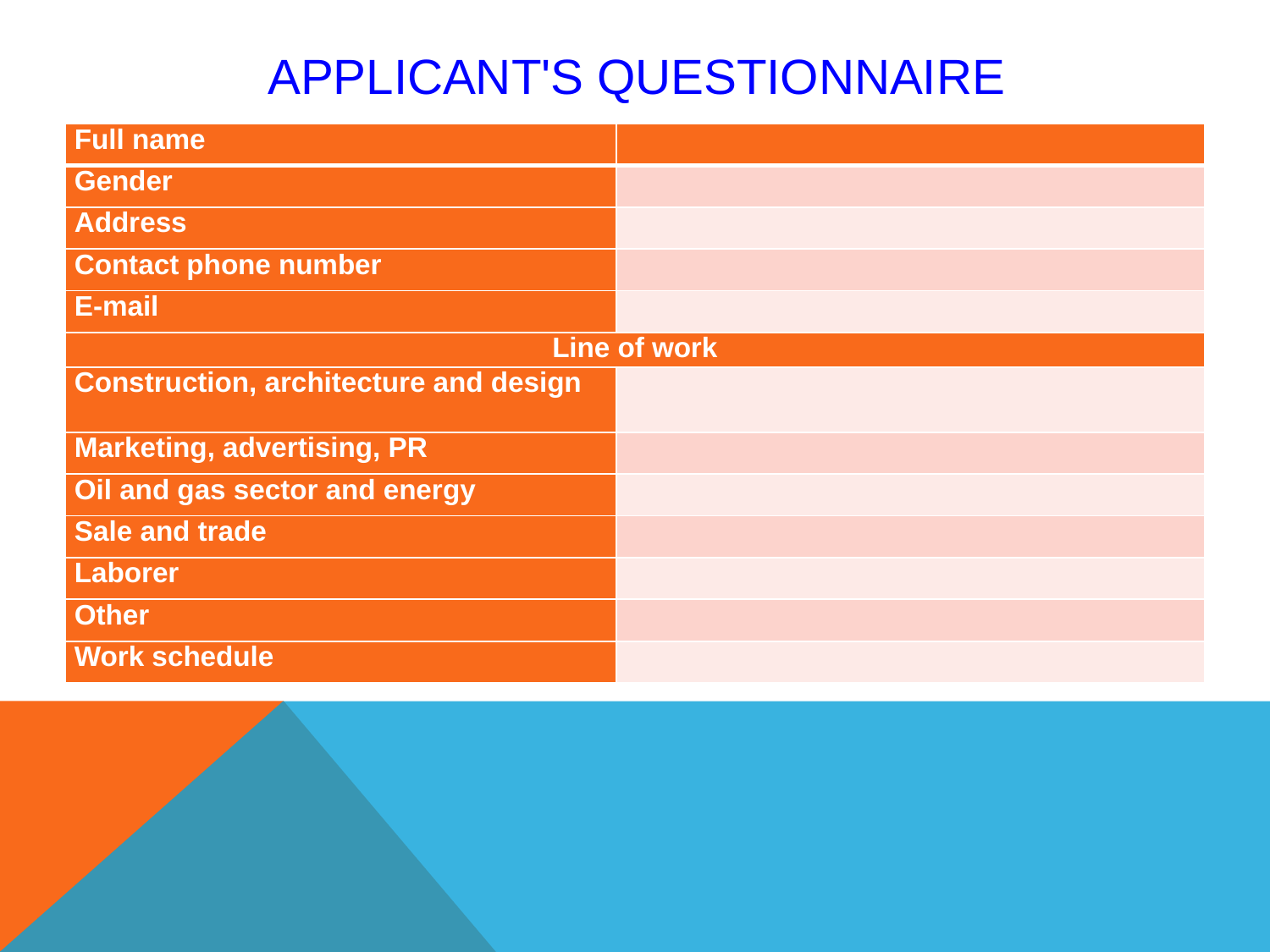

# APPLICANT'S QUESTIONNAIRE
| Full name |  |
| --- | --- |
| Gender |  |
| Address |  |
| Contact phone number |  |
| E-mail |  |
| Line of work |  |
| Construction, architecture and design |  |
| Marketing, advertising, PR |  |
| Oil and gas sector and energy |  |
| Sale and trade |  |
| Laborer |  |
| Other |  |
| Work schedule |  |